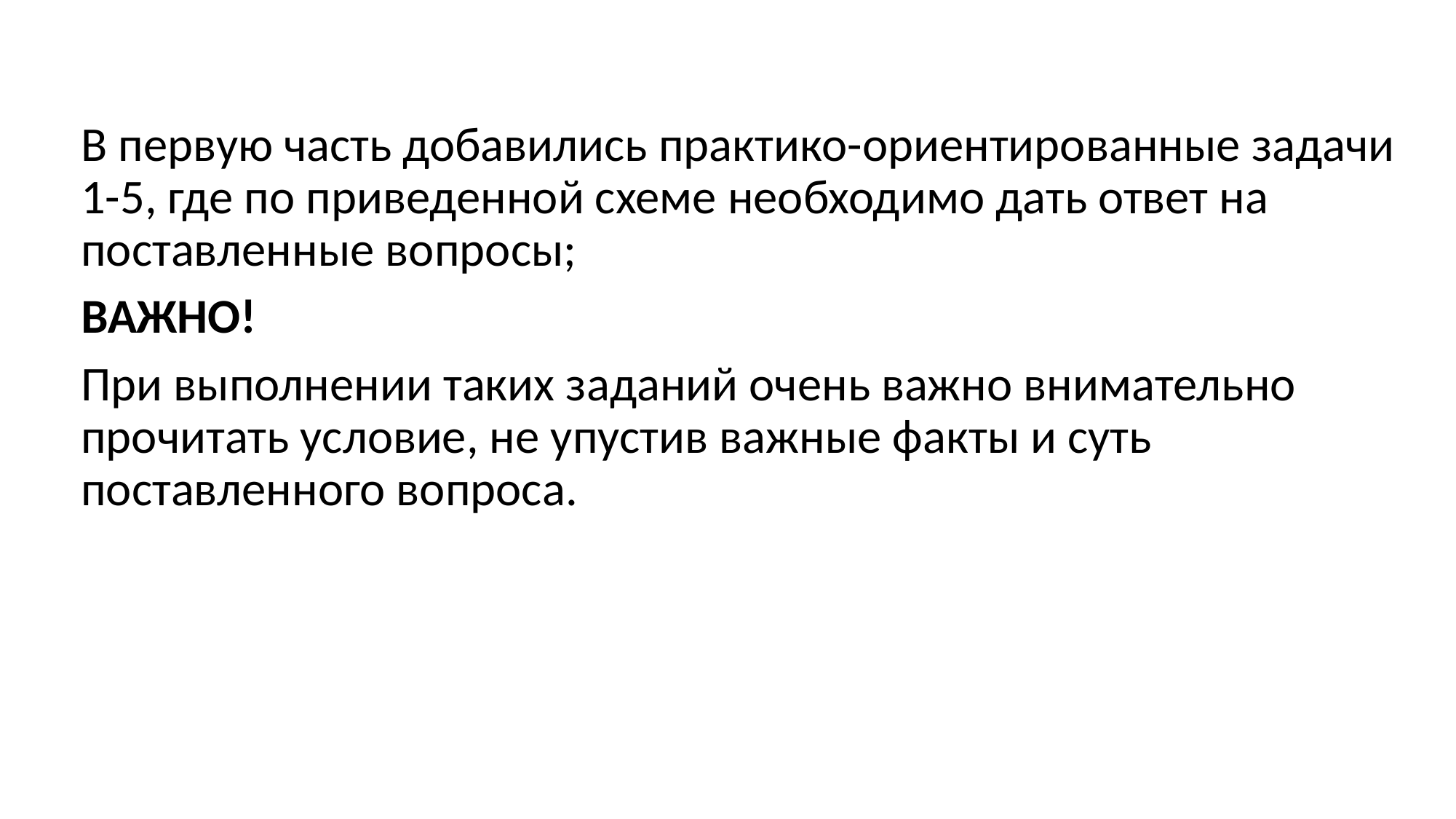

В первую часть добавились практико-ориентированные задачи 1-5, где по приведенной схеме необходимо дать ответ на поставленные вопросы;
ВАЖНО!
При выполнении таких заданий очень важно внимательно прочитать условие, не упустив важные факты и суть поставленного вопроса.